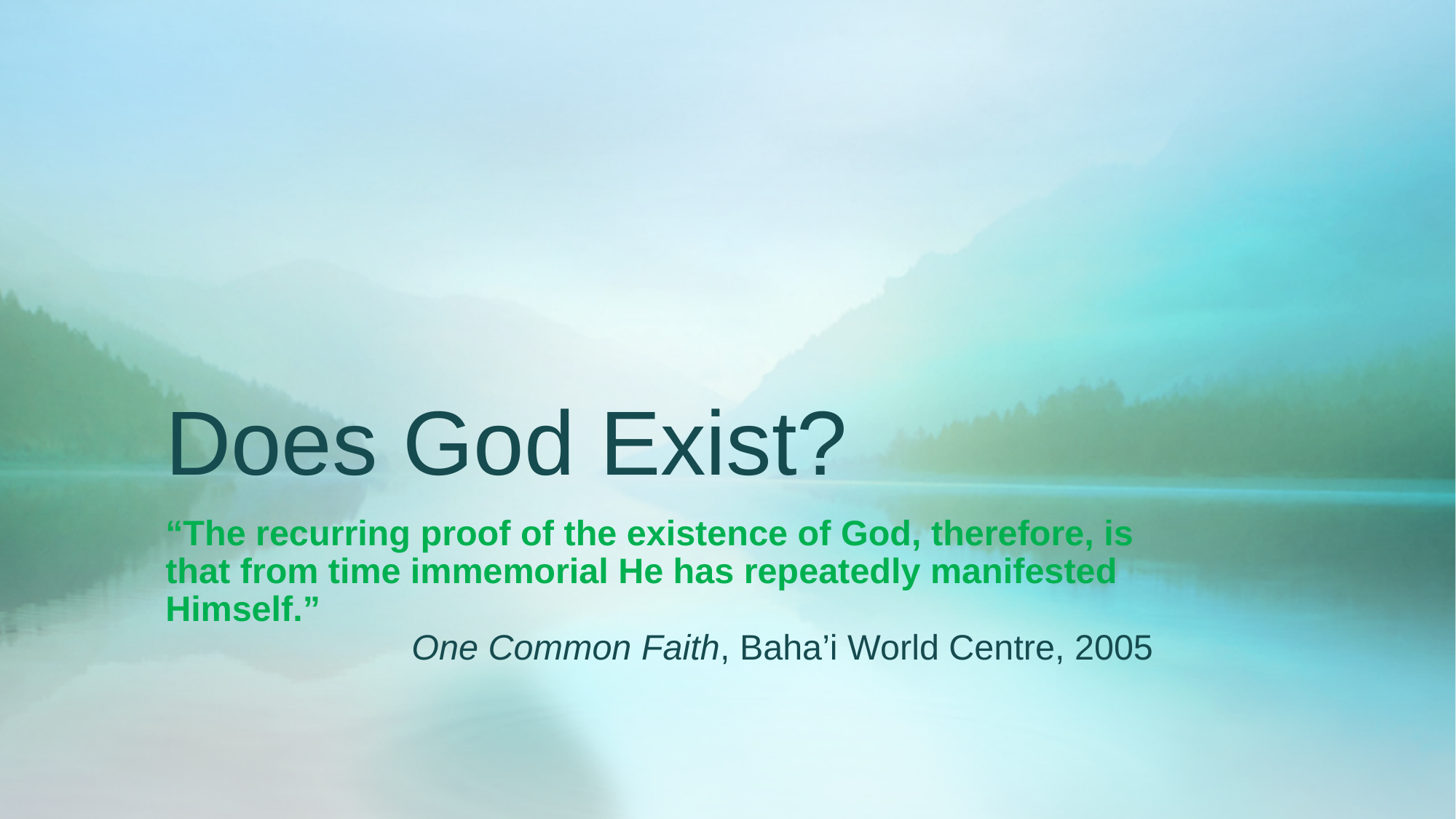

# Does God Exist?
“The recurring proof of the existence of God, therefore, is that from time immemorial He has repeatedly manifested Himself.”
One Common Faith, Baha’i World Centre, 2005